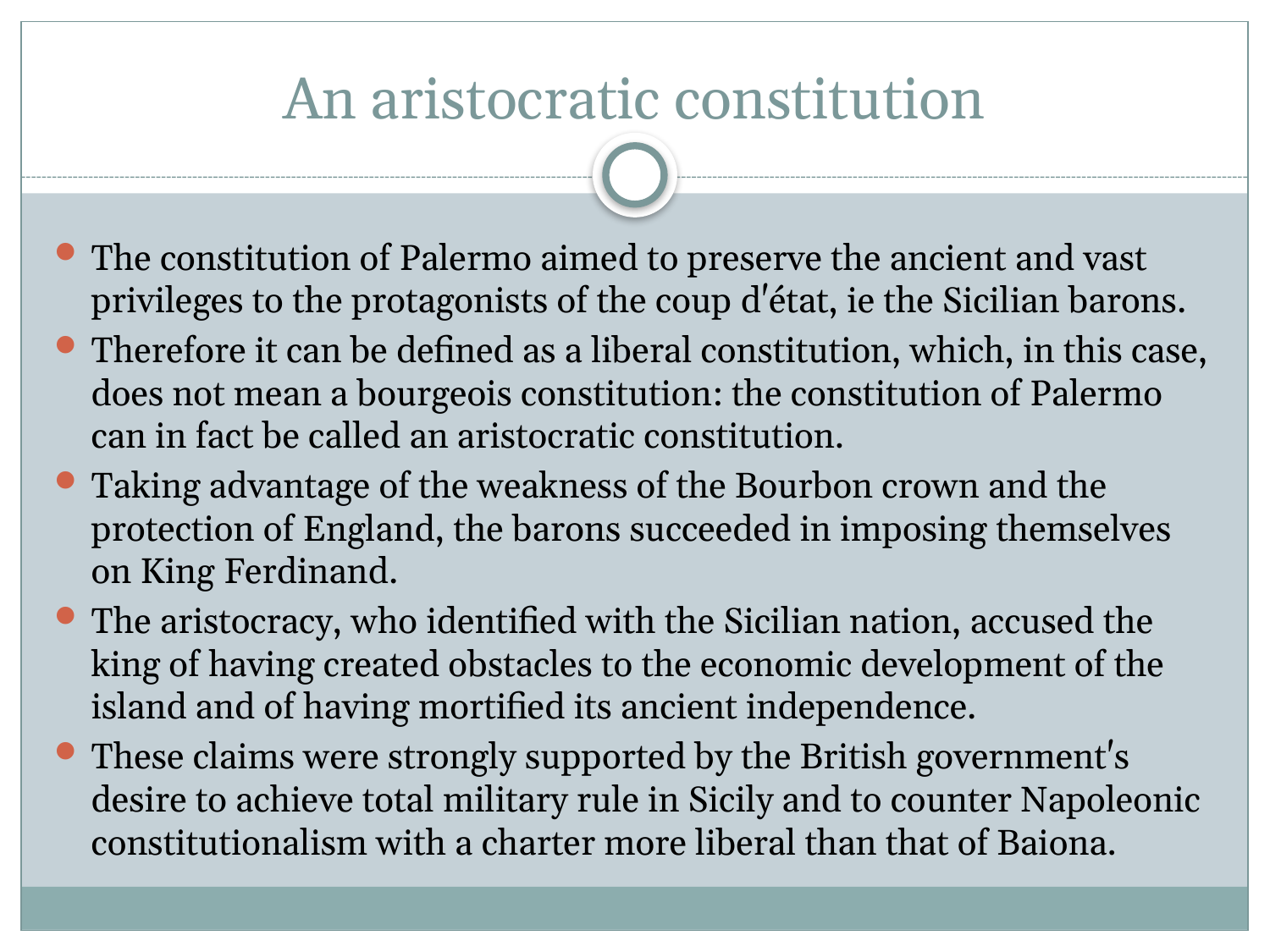

# An aristocratic constitution
The constitution of Palermo aimed to preserve the ancient and vast privileges to the protagonists of the coup d'état, ie the Sicilian barons.
Therefore it can be defined as a liberal constitution, which, in this case, does not mean a bourgeois constitution: the constitution of Palermo can in fact be called an aristocratic constitution.
Taking advantage of the weakness of the Bourbon crown and the protection of England, the barons succeeded in imposing themselves on King Ferdinand.
The aristocracy, who identified with the Sicilian nation, accused the king of having created obstacles to the economic development of the island and of having mortified its ancient independence.
These claims were strongly supported by the British government's desire to achieve total military rule in Sicily and to counter Napoleonic constitutionalism with a charter more liberal than that of Baiona.